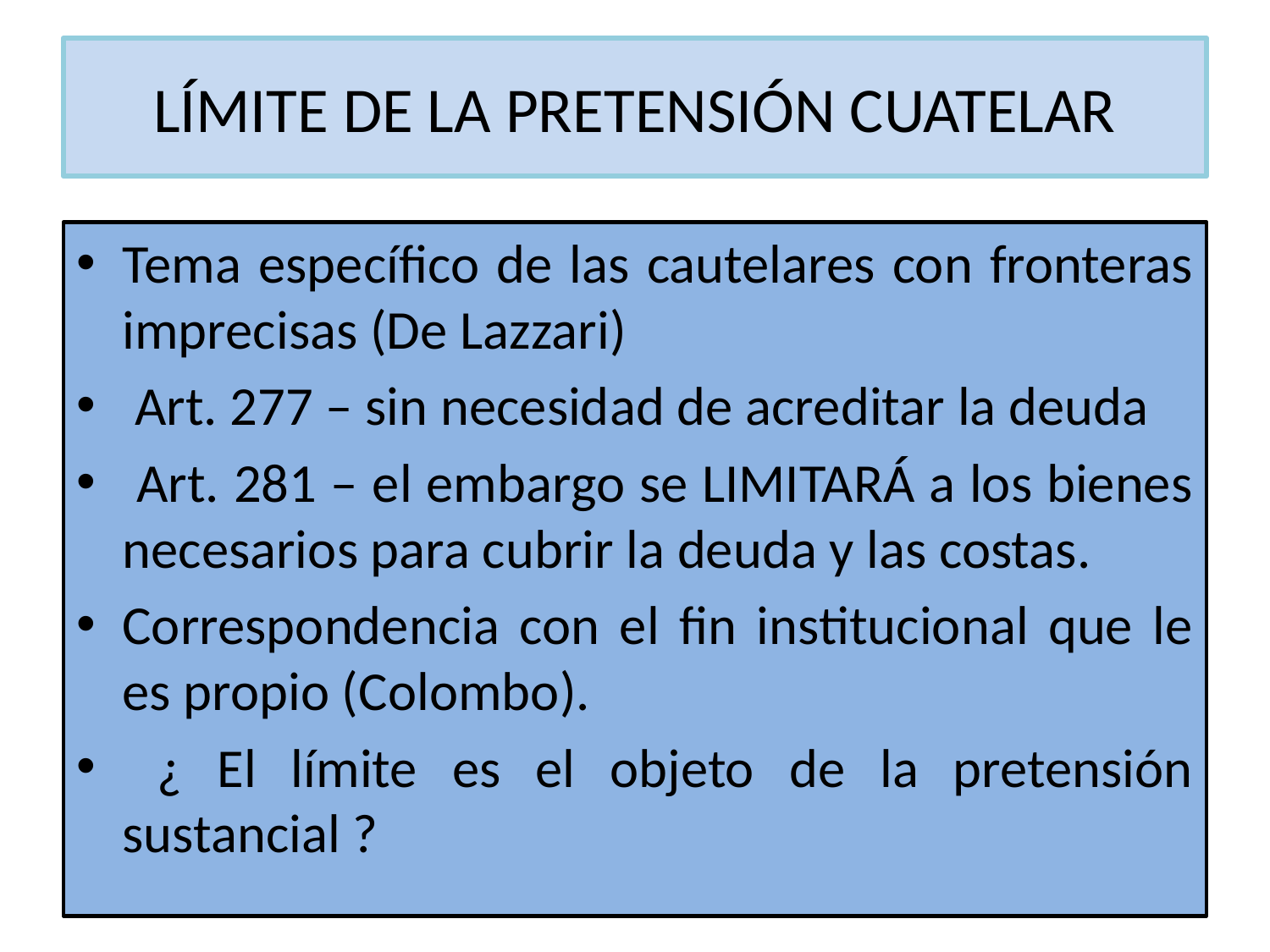

# LÍMITE DE LA PRETENSIÓN CUATELAR
Tema específico de las cautelares con fronteras imprecisas (De Lazzari)
 Art. 277 – sin necesidad de acreditar la deuda
 Art. 281 – el embargo se LIMITARÁ a los bienes necesarios para cubrir la deuda y las costas.
Correspondencia con el fin institucional que le es propio (Colombo).
 ¿ El límite es el objeto de la pretensión sustancial ?